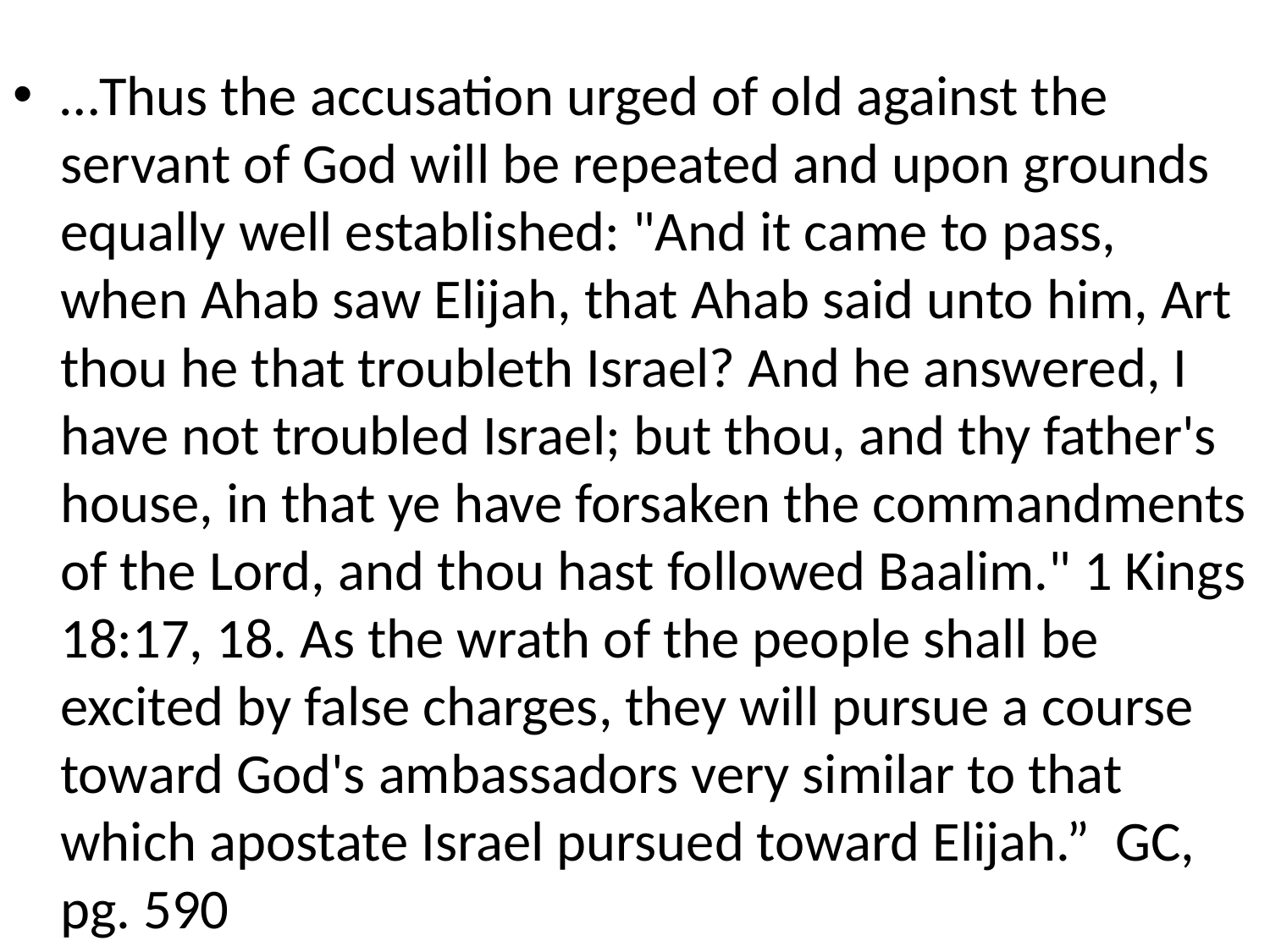

#
…Thus the accusation urged of old against the servant of God will be repeated and upon grounds equally well established: "And it came to pass, when Ahab saw Elijah, that Ahab said unto him, Art thou he that troubleth Israel? And he answered, I have not troubled Israel; but thou, and thy father's house, in that ye have forsaken the commandments of the Lord, and thou hast followed Baalim." 1 Kings 18:17, 18. As the wrath of the people shall be excited by false charges, they will pursue a course toward God's ambassadors very similar to that which apostate Israel pursued toward Elijah.”  GC, pg. 590